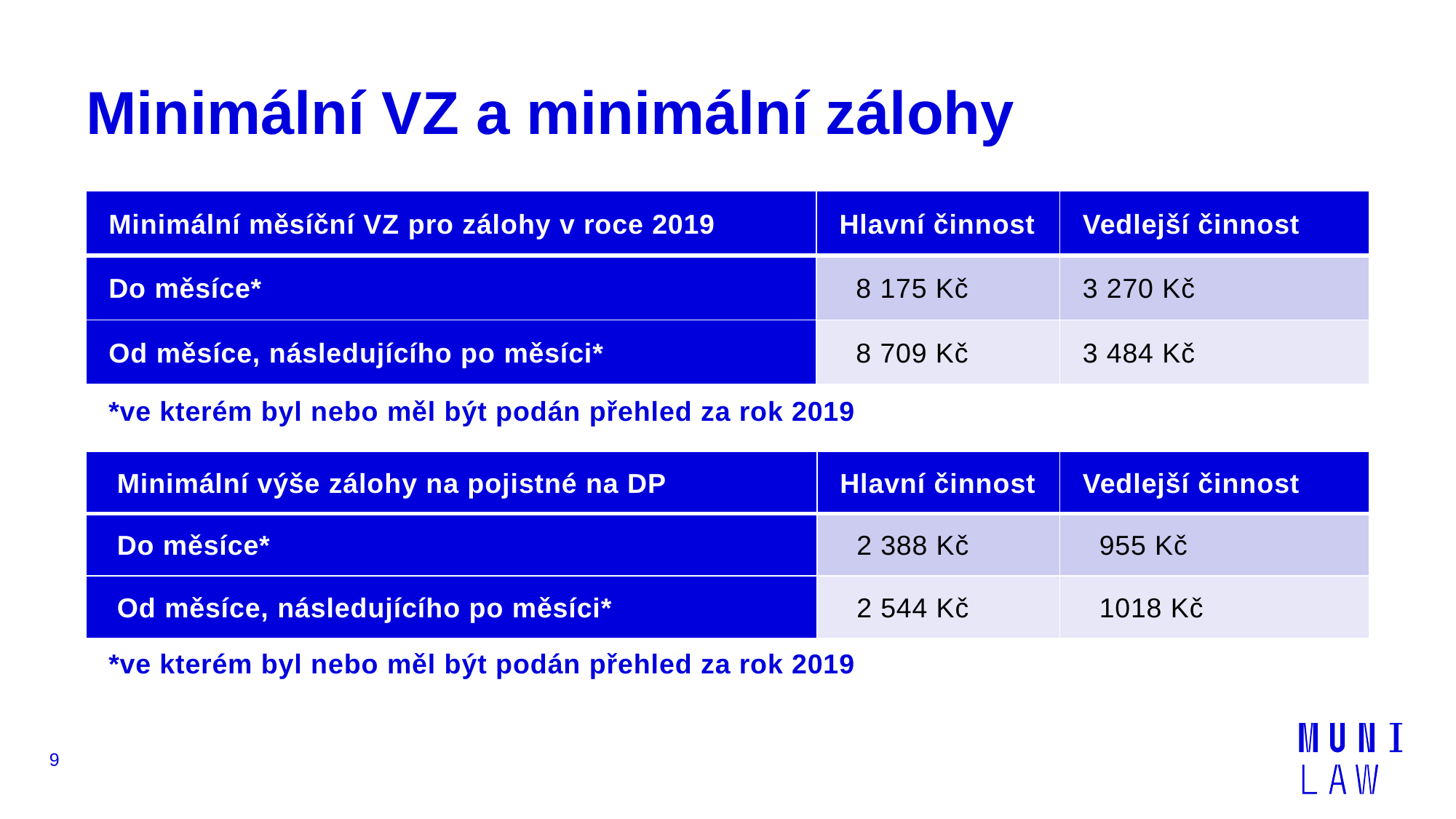

# Minimální VZ a minimální zálohy
| Minimální měsíční VZ pro zálohy v roce 2019 | Hlavní činnost | Vedlejší činnost |
| --- | --- | --- |
| Do měsíce\* | 8 175 Kč | 3 270 Kč |
| Od měsíce, následujícího po měsíci\* | 8 709 Kč | 3 484 Kč |
| \*ve kterém byl nebo měl být podán přehled za rok 2019 |  |  |
| Minimální výše zálohy na pojistné na DP | Hlavní činnost | Vedlejší činnost |
| --- | --- | --- |
| Do měsíce\* | 2 388 Kč | 955 Kč |
| Od měsíce, následujícího po měsíci\* | 2 544 Kč | 1018 Kč |
| \*ve kterém byl nebo měl být podán přehled za rok 2019 |  |  |
9